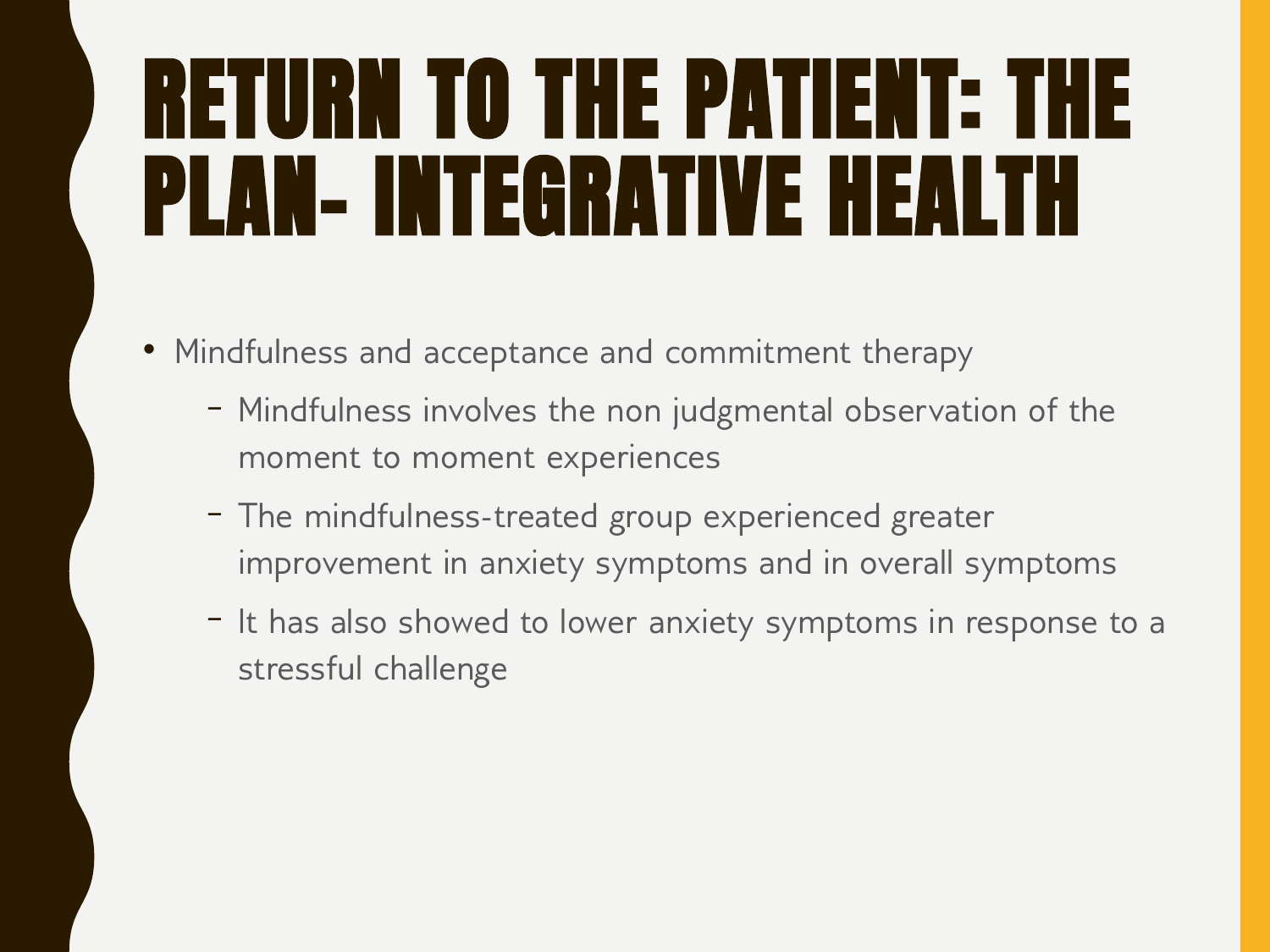

# Return to the Patient: The Plan- integrative health
Mindfulness and acceptance and commitment therapy
Mindfulness involves the non judgmental observation of the moment to moment experiences
The mindfulness-treated group experienced greater improvement in anxiety symptoms and in overall symptoms
It has also showed to lower anxiety symptoms in response to a stressful challenge